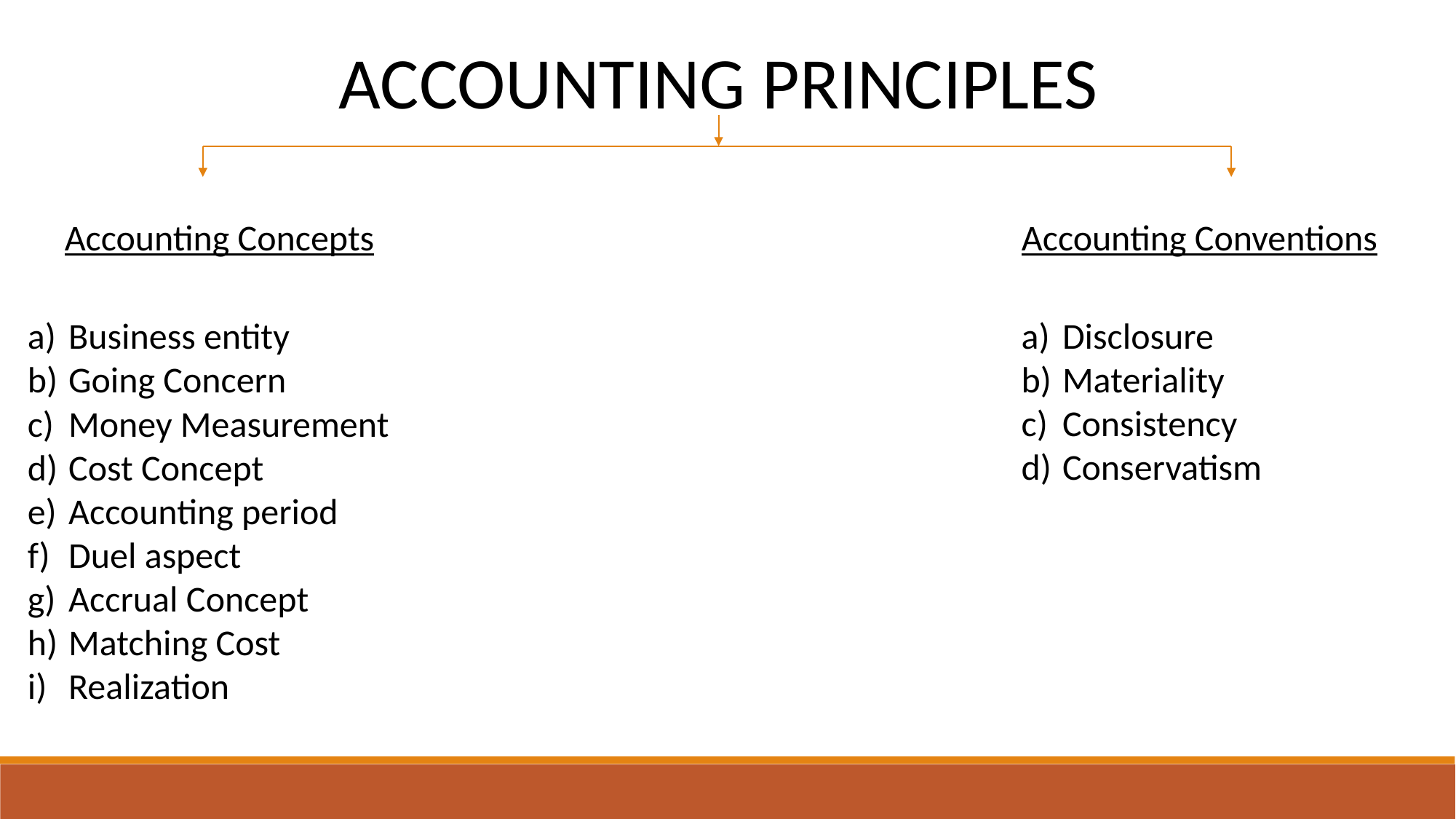

ACCOUNTING PRINCIPLES
Accounting Concepts
Accounting Conventions
Business entity
Going Concern
Money Measurement
Cost Concept
Accounting period
Duel aspect
Accrual Concept
Matching Cost
Realization

Disclosure
Materiality
Consistency
Conservatism